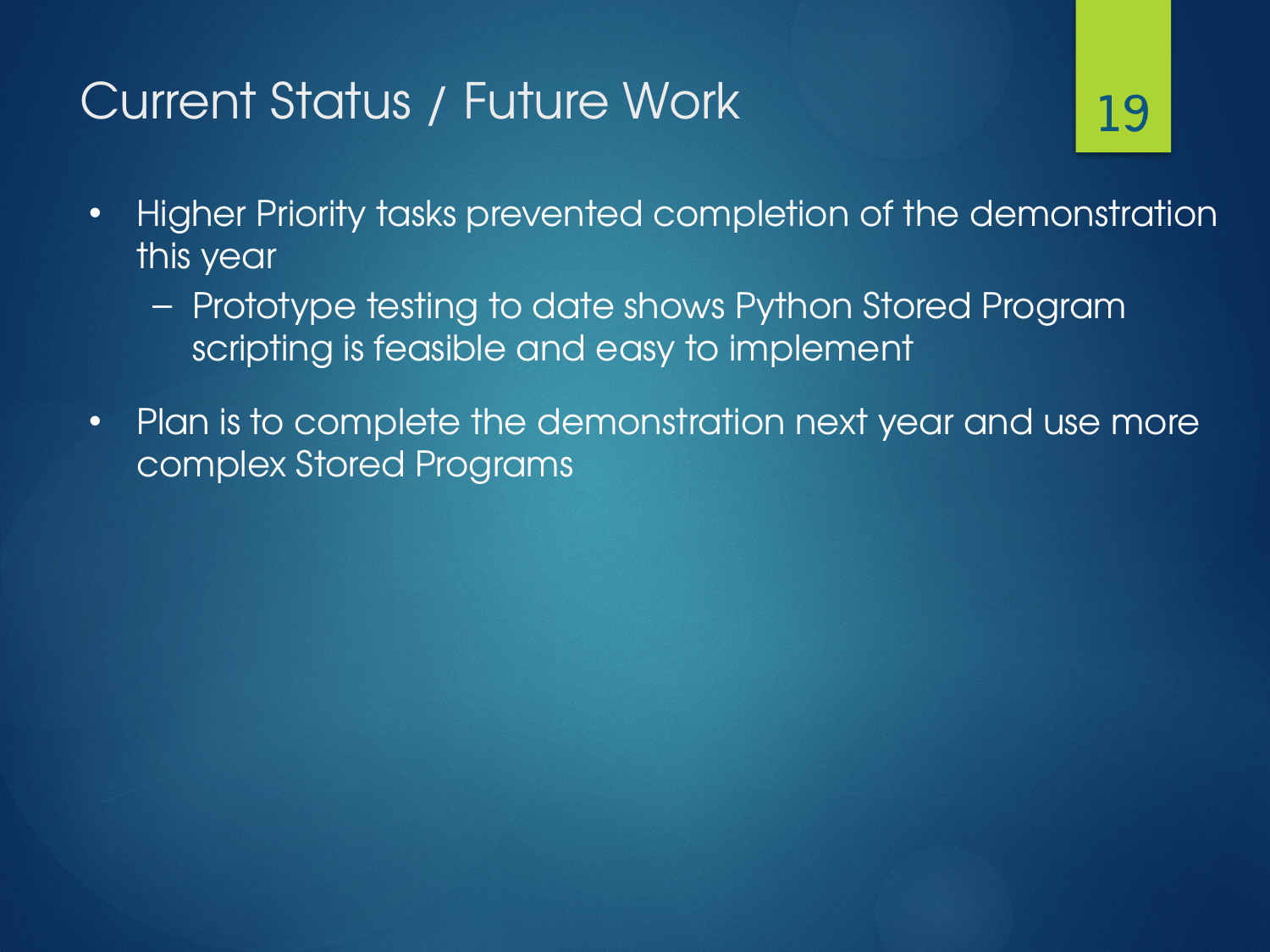

19
# Current Status / Future Work

Higher Priority tasks prevented completion of the demonstration this year
Prototype testing to date shows Python Stored Program scripting is feasible and easy to implement
Plan is to complete the demonstration next year and use more complex Stored Programs